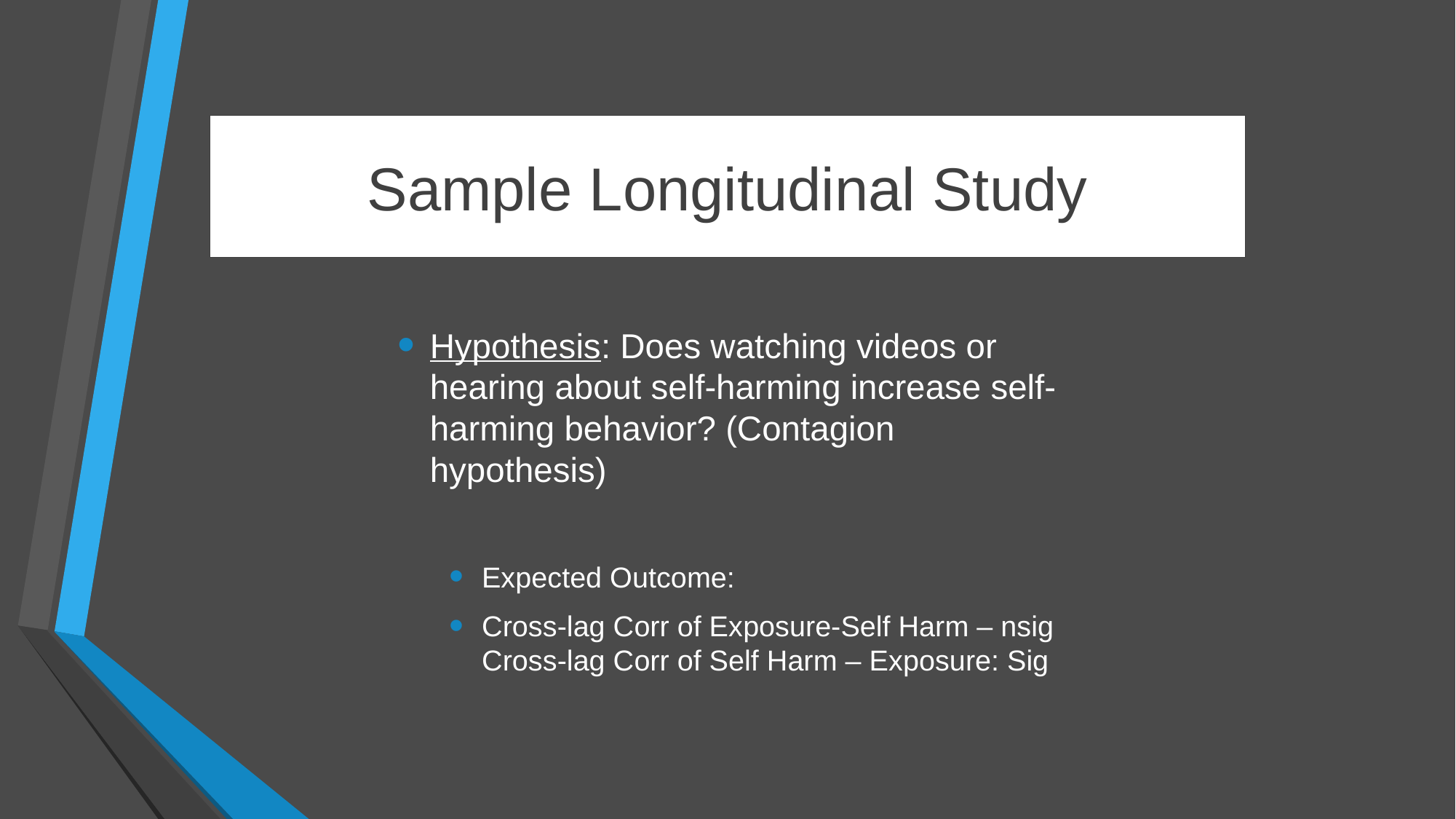

# Sample Longitudinal Study
Hypothesis: Does watching videos or hearing about self-harming increase self-harming behavior? (Contagion hypothesis)

Expected Outcome:
Cross-lag Corr of Exposure-Self Harm – nsig Cross-lag Corr of Self Harm – Exposure: Sig